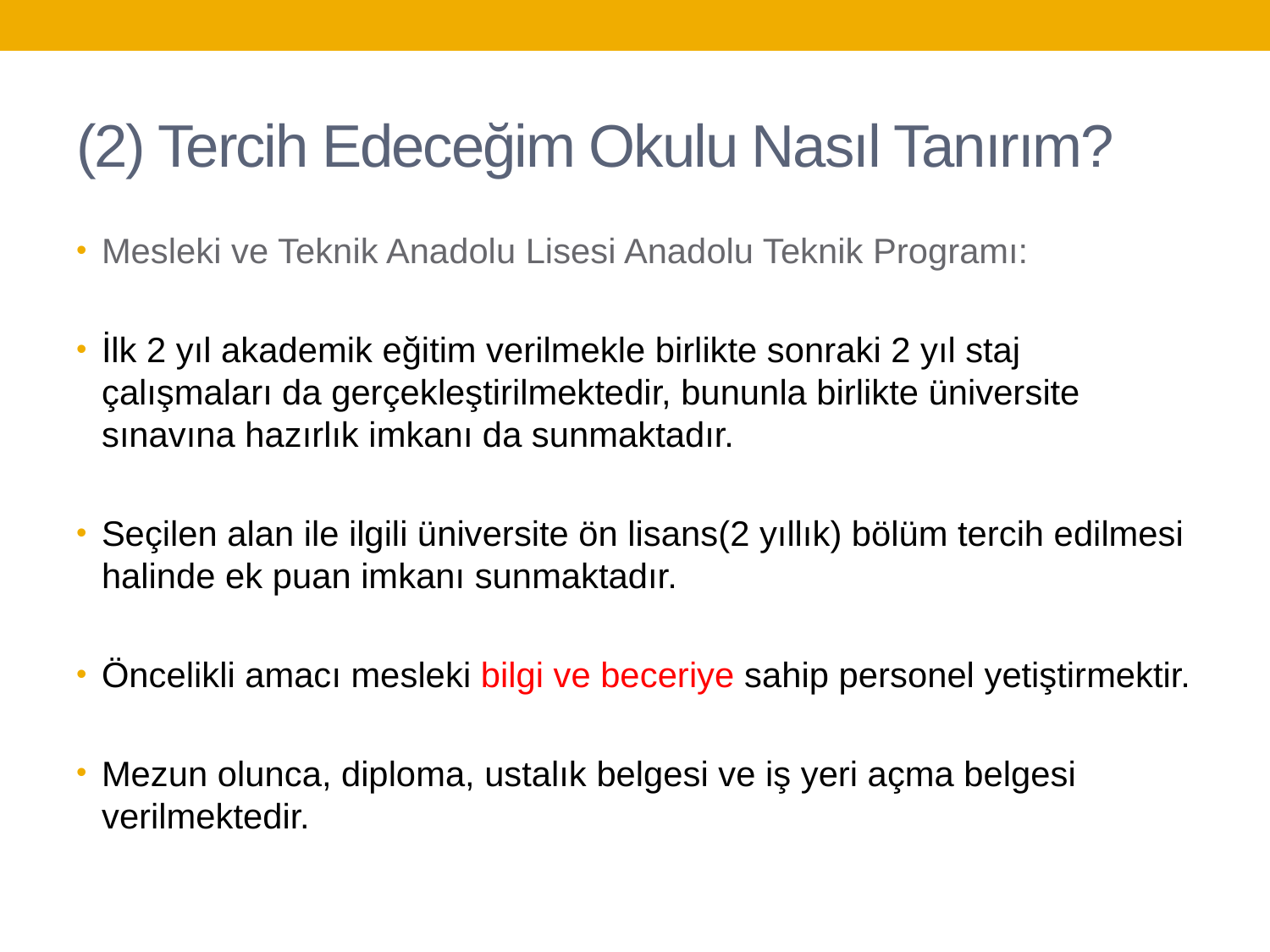

# (2) Tercih Edeceğim Okulu Nasıl Tanırım?
Mesleki ve Teknik Anadolu Lisesi Anadolu Teknik Programı:

İlk 2 yıl akademik eğitim verilmekle birlikte sonraki 2 yıl staj çalışmaları da gerçekleştirilmektedir, bununla birlikte üniversite sınavına hazırlık imkanı da sunmaktadır.

Seçilen alan ile ilgili üniversite ön lisans(2 yıllık) bölüm tercih edilmesi halinde ek puan imkanı sunmaktadır.

Öncelikli amacı mesleki bilgi ve beceriye sahip personel yetiştirmektir.

Mezun olunca, diploma, ustalık belgesi ve iş yeri açma belgesi verilmektedir.